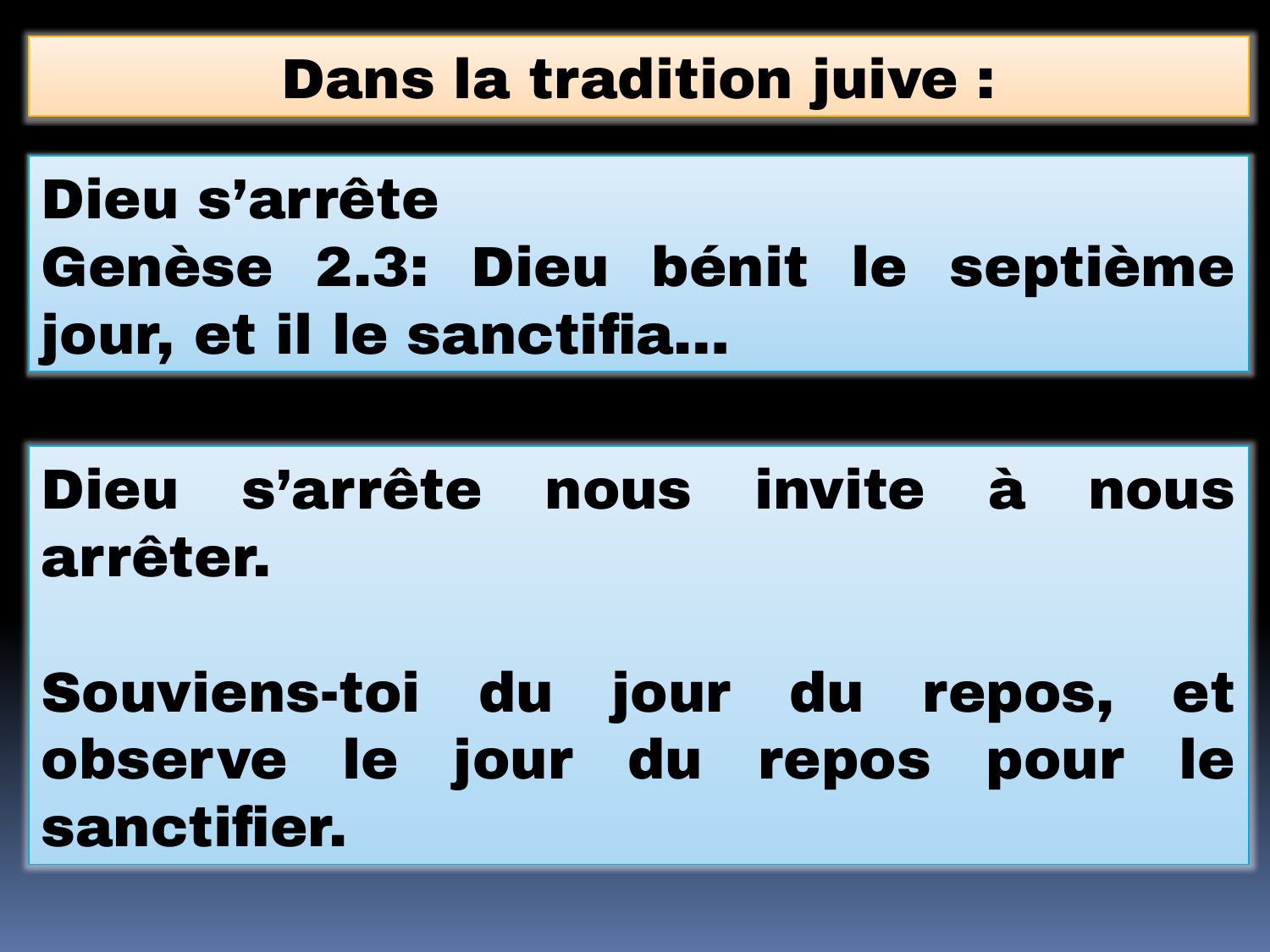

Dans la tradition juive :
Dieu s’arrête
Genèse 2.3: Dieu bénit le septième jour, et il le sanctifia…
Dieu s’arrête nous invite à nous arrêter.

Souviens-toi du jour du repos, et observe le jour du repos pour le sanctifier.